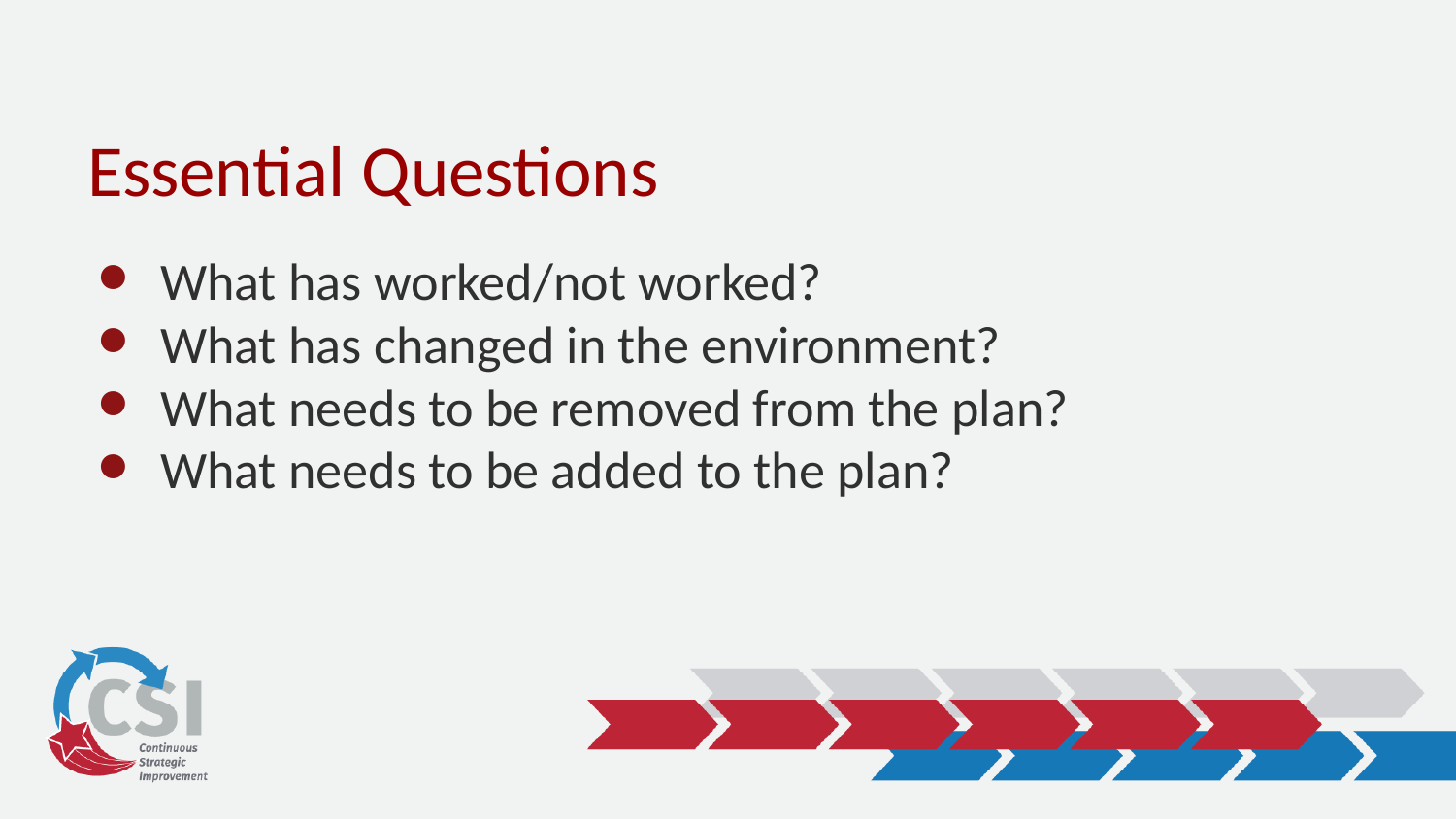

# Essential Questions
What has worked/not worked?
What has changed in the environment?
What needs to be removed from the plan?
What needs to be added to the plan?